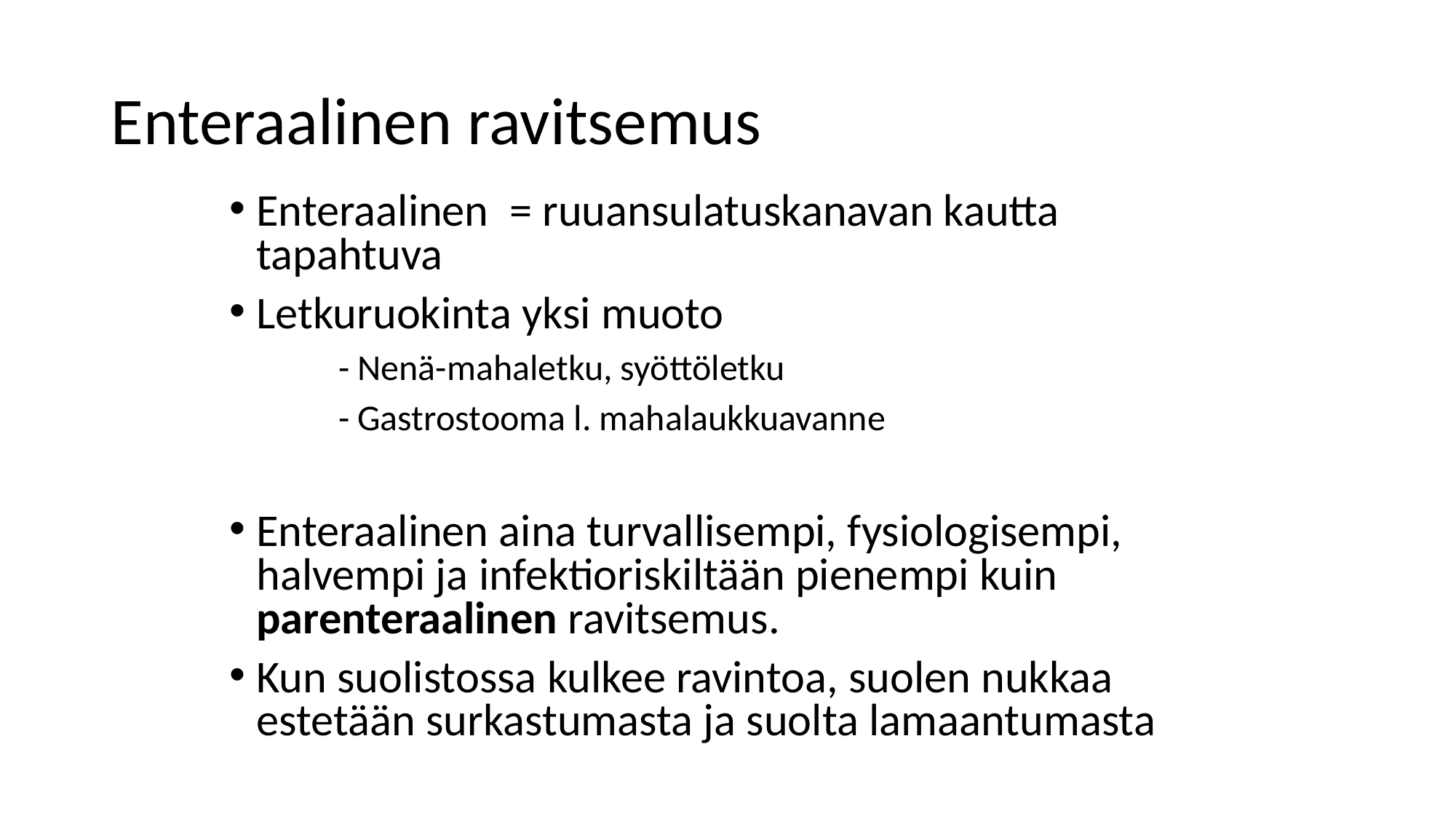

# Enteraalinen ravitsemus
Enteraalinen  = ruuansulatuskanavan kautta tapahtuva
Letkuruokinta yksi muoto
	- Nenä-mahaletku, syöttöletku
	- Gastrostooma l. mahalaukkuavanne

Enteraalinen aina turvallisempi, fysiologisempi, halvempi ja infektioriskiltään pienempi kuin parenteraalinen ravitsemus.
Kun suolistossa kulkee ravintoa, suolen nukkaa estetään surkastumasta ja suolta lamaantumasta